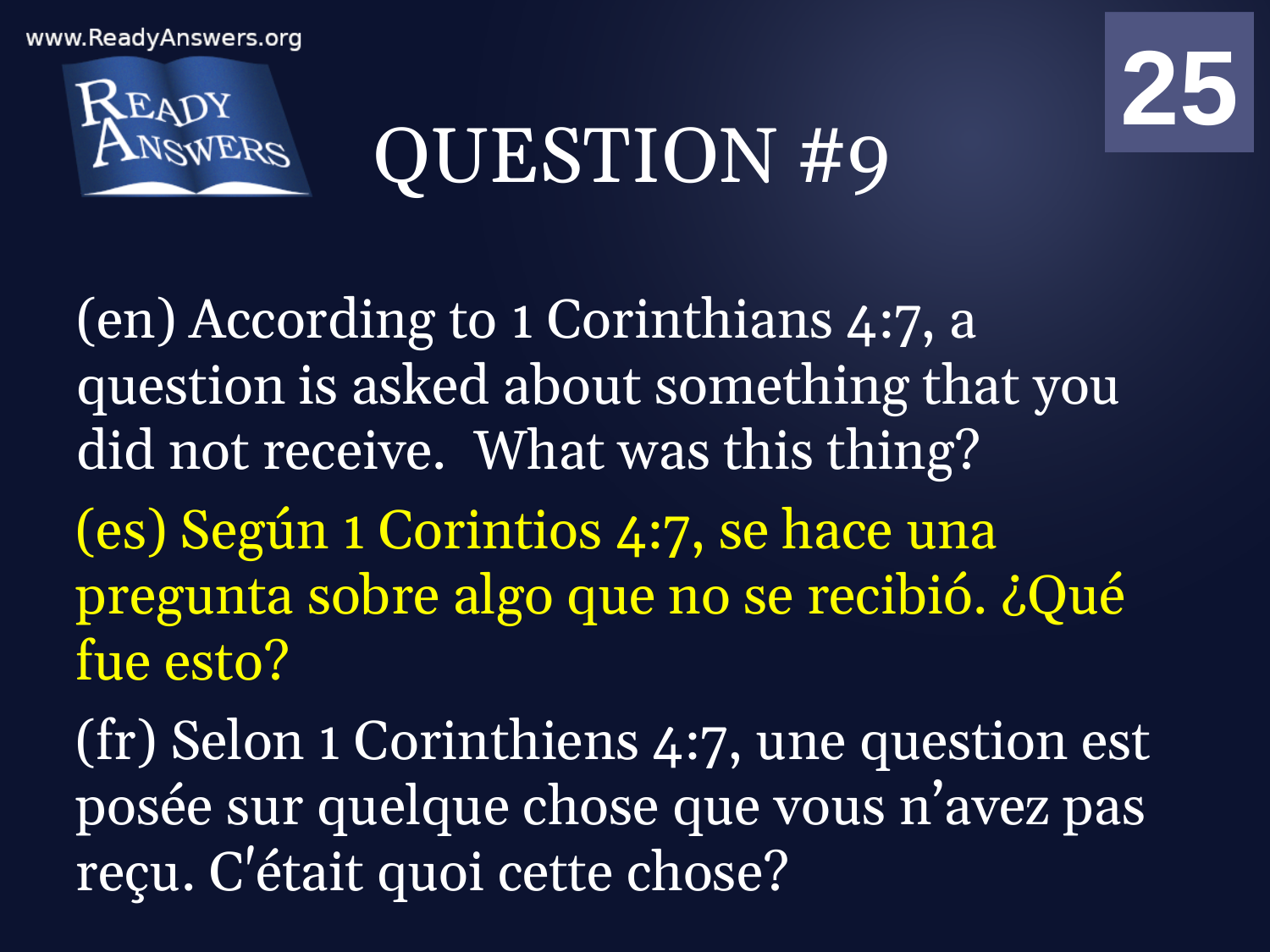

01
02
03
04
05
06
07
08
09
10
11
12
13
14
15
16
17
18
19
20
21
22
23
24
25
00
# QUESTION #9
(en) According to 1 Corinthians 4:7, a question is asked about something that you did not receive.  What was this thing?
(es) Según 1 Corintios 4:7, se hace una pregunta sobre algo que no se recibió. ¿Qué fue esto?
(fr) Selon 1 Corinthiens 4:7, une question est posée sur quelque chose que vous n’avez pas reçu. C'était quoi cette chose?